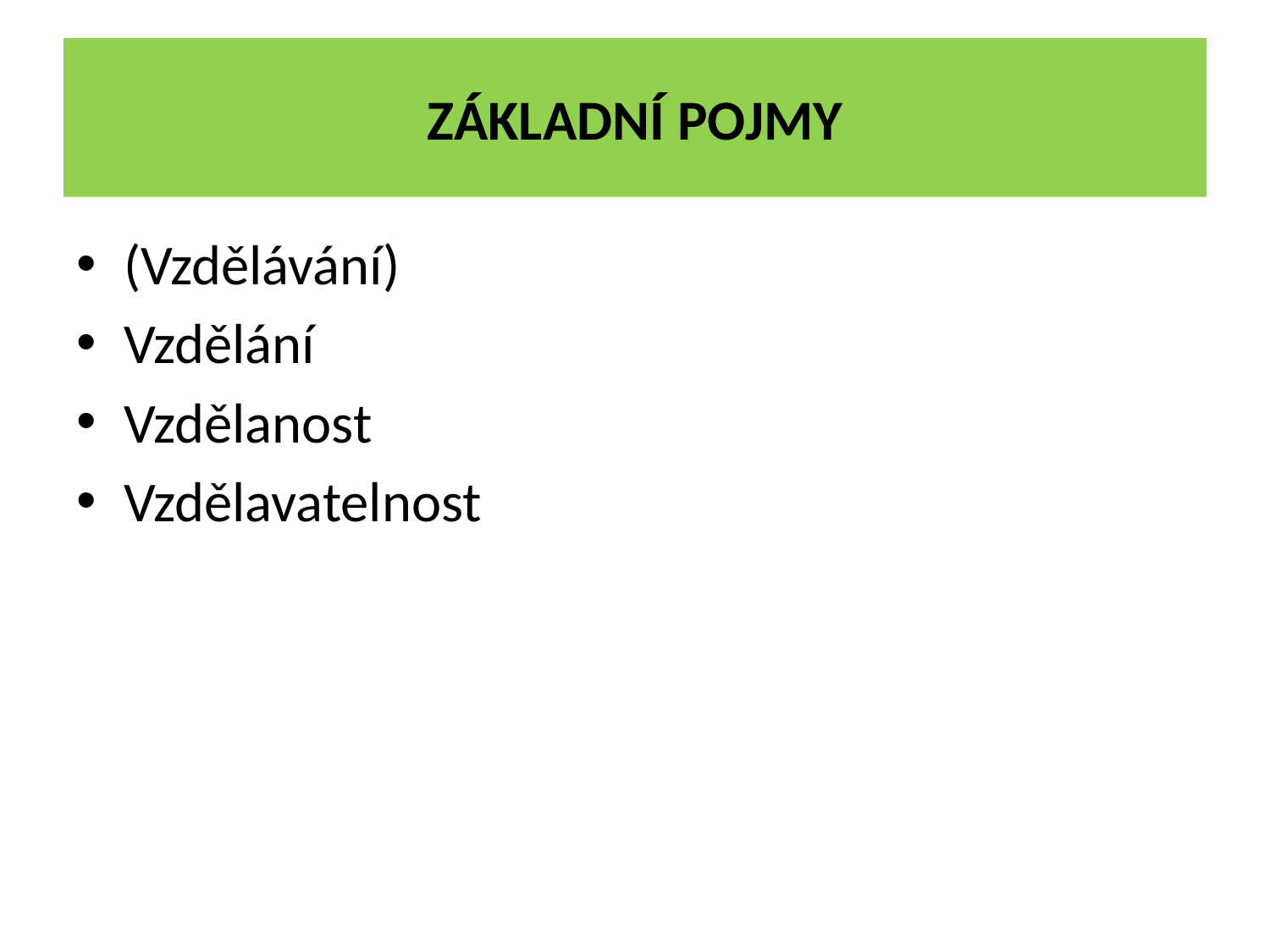

# Základní pojmy
(Vzdělávání)
Vzdělání
Vzdělanost
Vzdělavatelnost